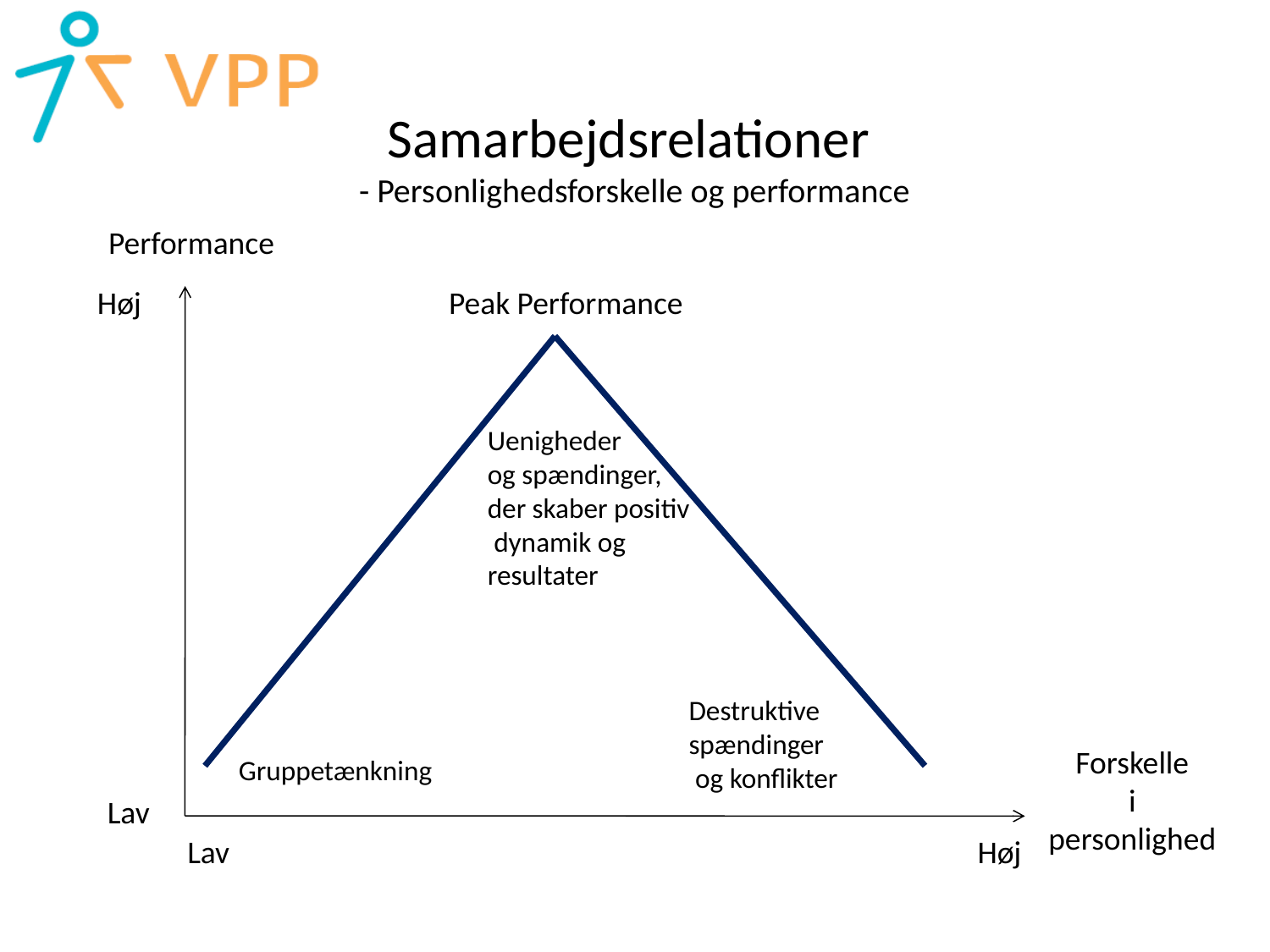

# Samarbejdsrelationer - Personlighedsforskelle og performance
Performance
Høj
Peak Performance
Uenigheder
og spændinger,
der skaber positiv
 dynamik og resultater
Destruktive
spændinger
 og konflikter
Forskelle
 i
personlighed
Gruppetænkning
Lav
Lav
Høj